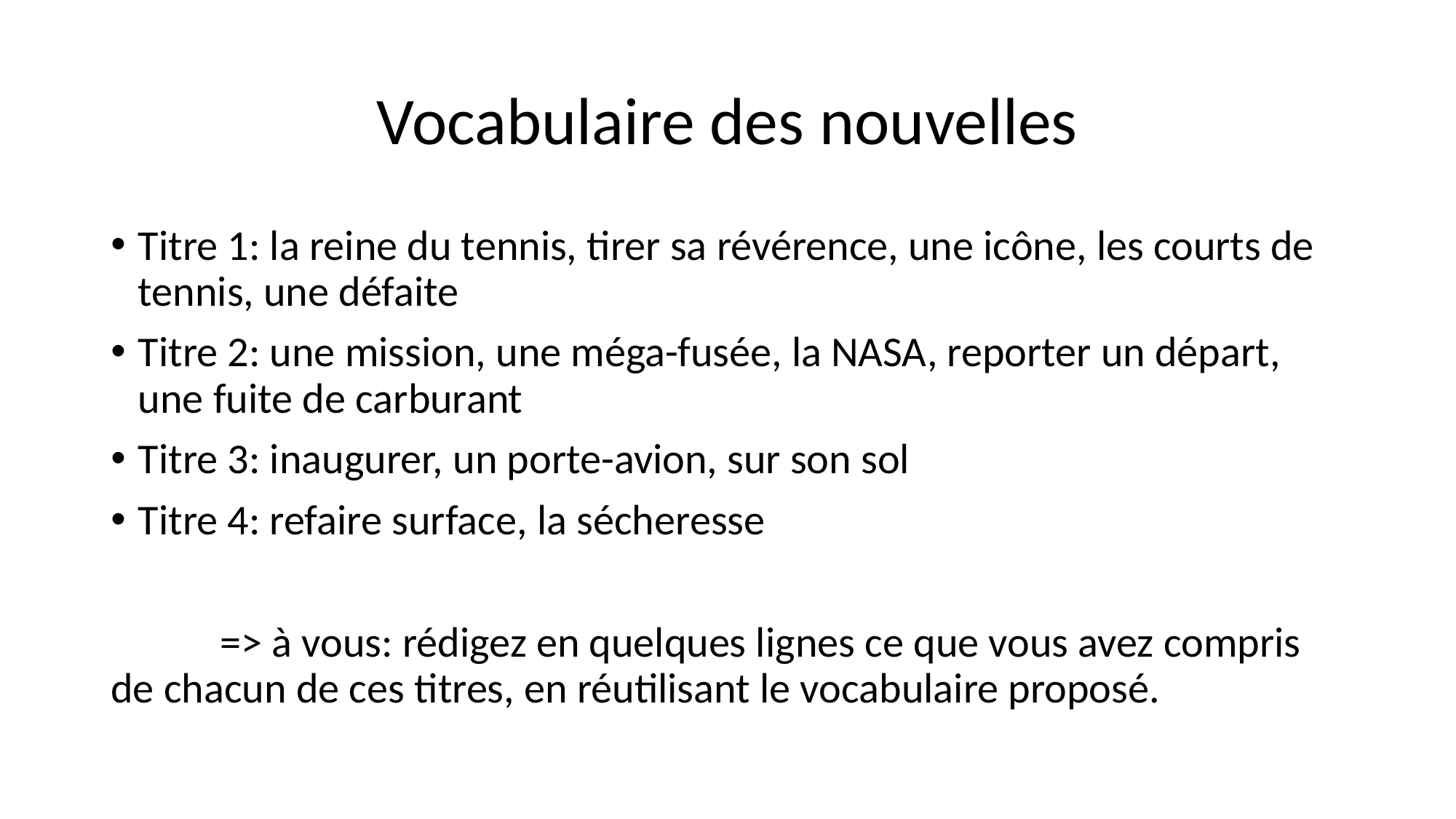

# Vocabulaire des nouvelles
Titre 1: la reine du tennis, tirer sa révérence, une icône, les courts de tennis, une défaite
Titre 2: une mission, une méga-fusée, la NASA, reporter un départ, une fuite de carburant
Titre 3: inaugurer, un porte-avion, sur son sol
Titre 4: refaire surface, la sécheresse

	=> à vous: rédigez en quelques lignes ce que vous avez compris de chacun de ces titres, en réutilisant le vocabulaire proposé.